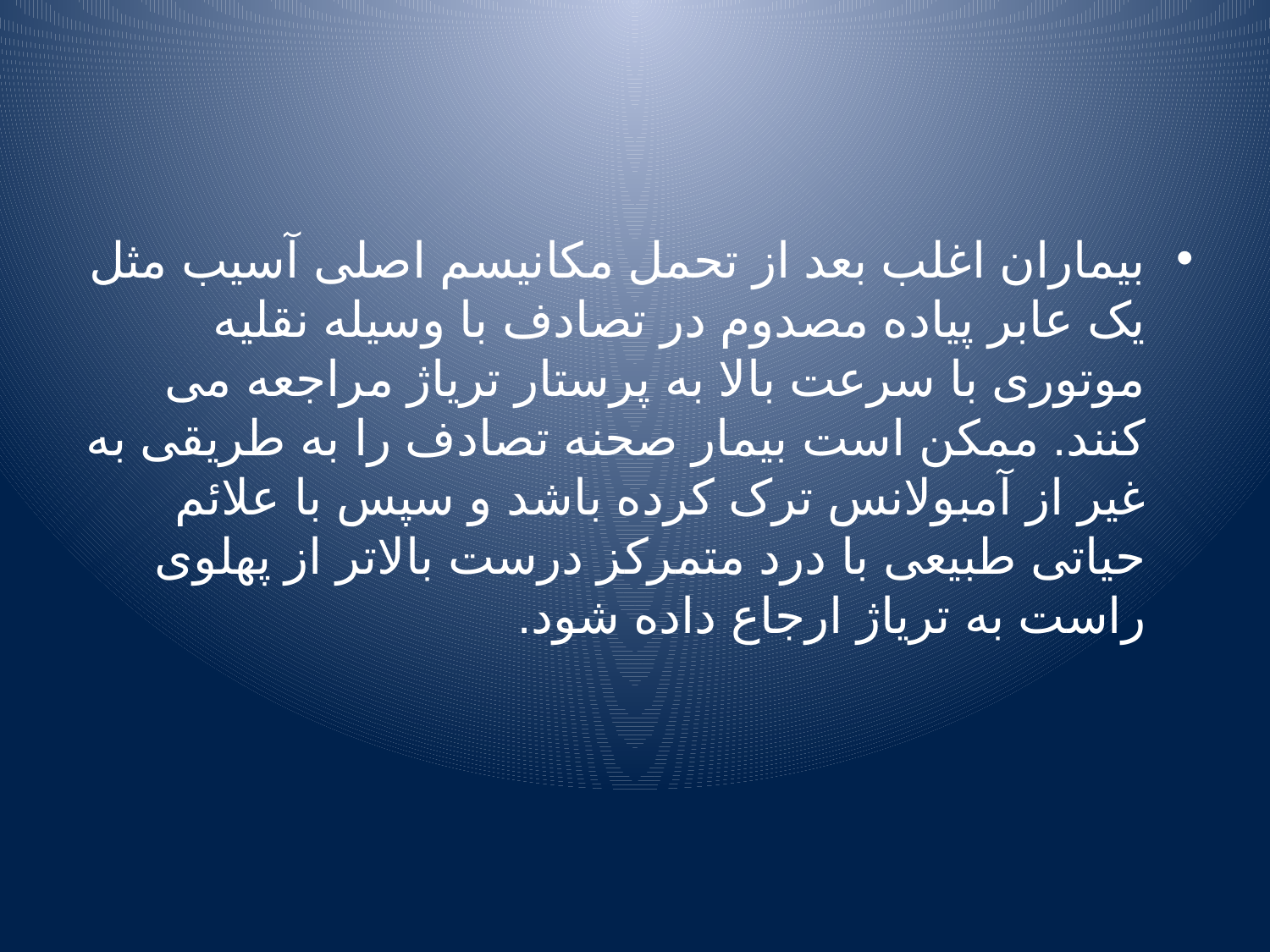

#
بیماران اغلب بعد از تحمل مکانیسم اصلی آسیب مثل یک عابر پیاده مصدوم در تصادف با وسیله نقلیه موتوری با سرعت بالا به پرستار تریاژ مراجعه می کنند. ممکن است بیمار صحنه تصادف را به طریقی به غیر از آمبولانس ترک کرده باشد و سپس با علائم حیاتی طبیعی با درد متمرکز درست بالاتر از پهلوی راست به تریاژ ارجاع داده شود.